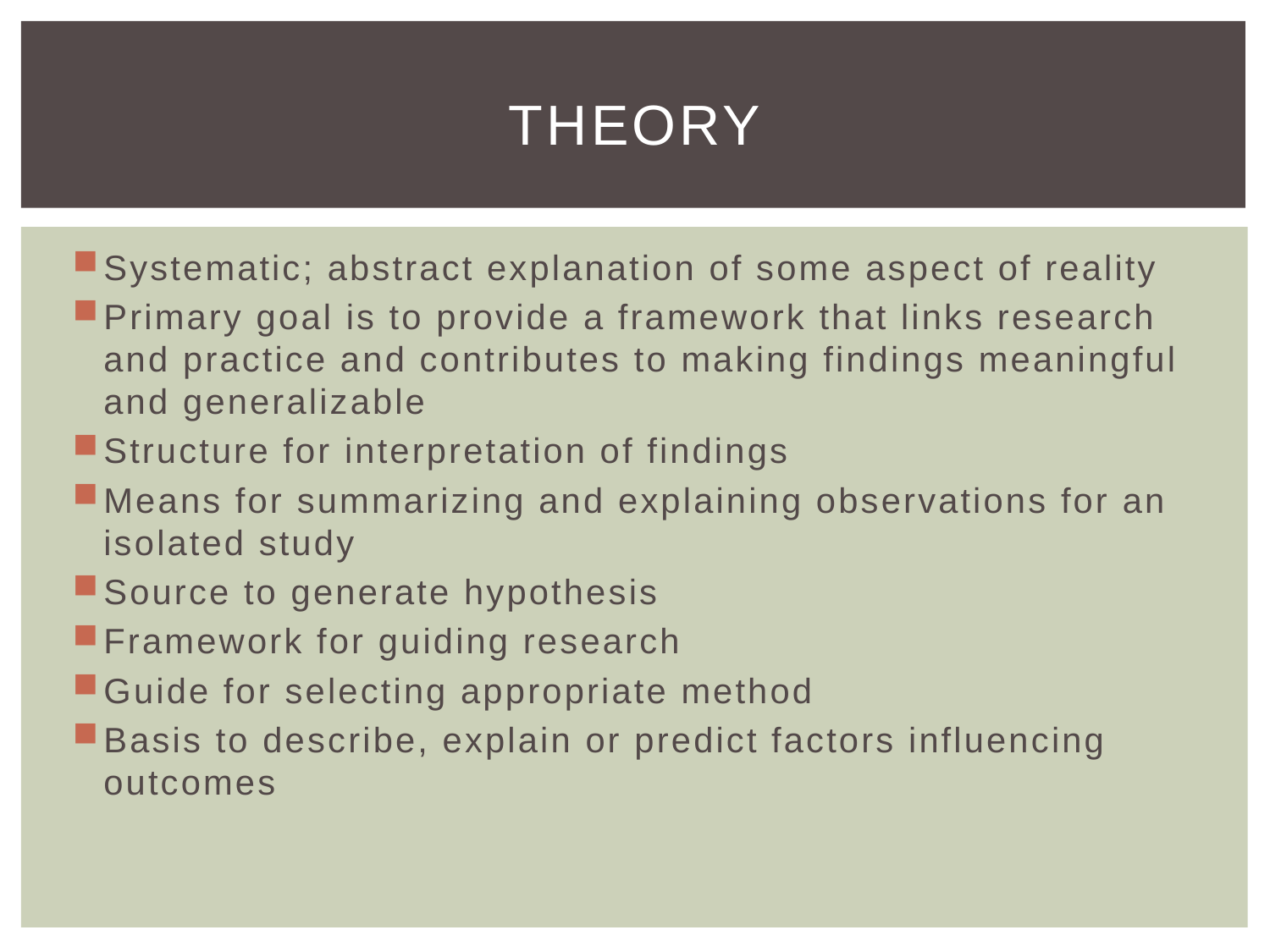

# Theory
Systematic; abstract explanation of some aspect of reality
Primary goal is to provide a framework that links research and practice and contributes to making findings meaningful and generalizable
Structure for interpretation of findings
Means for summarizing and explaining observations for an isolated study
Source to generate hypothesis
Framework for guiding research
Guide for selecting appropriate method
Basis to describe, explain or predict factors influencing outcomes